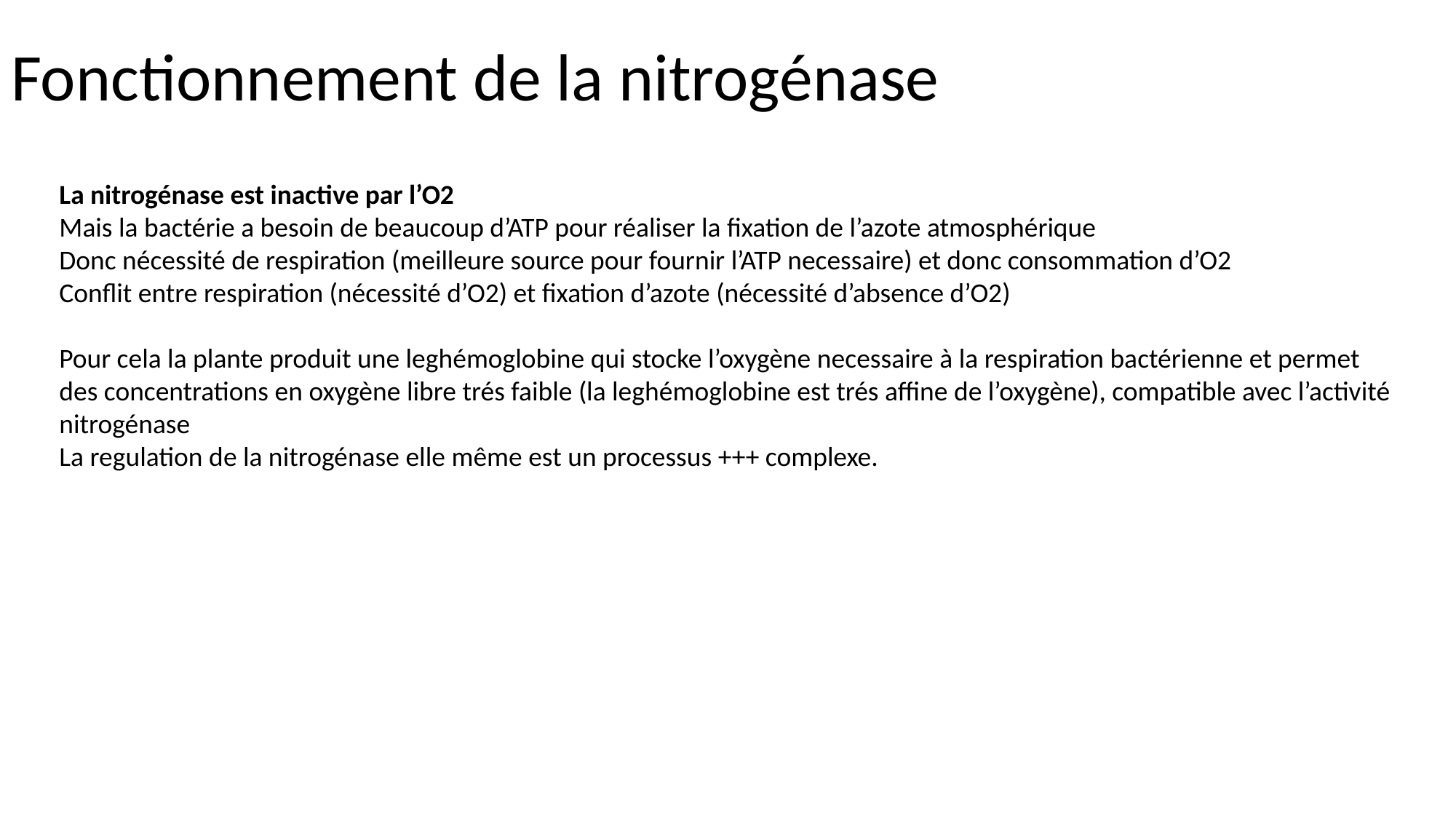

# Fonctionnement de la nitrogénase
La nitrogénase est inactive par l’O2
Mais la bactérie a besoin de beaucoup d’ATP pour réaliser la fixation de l’azote atmosphérique
Donc nécessité de respiration (meilleure source pour fournir l’ATP necessaire) et donc consommation d’O2
Conflit entre respiration (nécessité d’O2) et fixation d’azote (nécessité d’absence d’O2)

Pour cela la plante produit une leghémoglobine qui stocke l’oxygène necessaire à la respiration bactérienne et permet des concentrations en oxygène libre trés faible (la leghémoglobine est trés affine de l’oxygène), compatible avec l’activité nitrogénase
La regulation de la nitrogénase elle même est un processus +++ complexe.